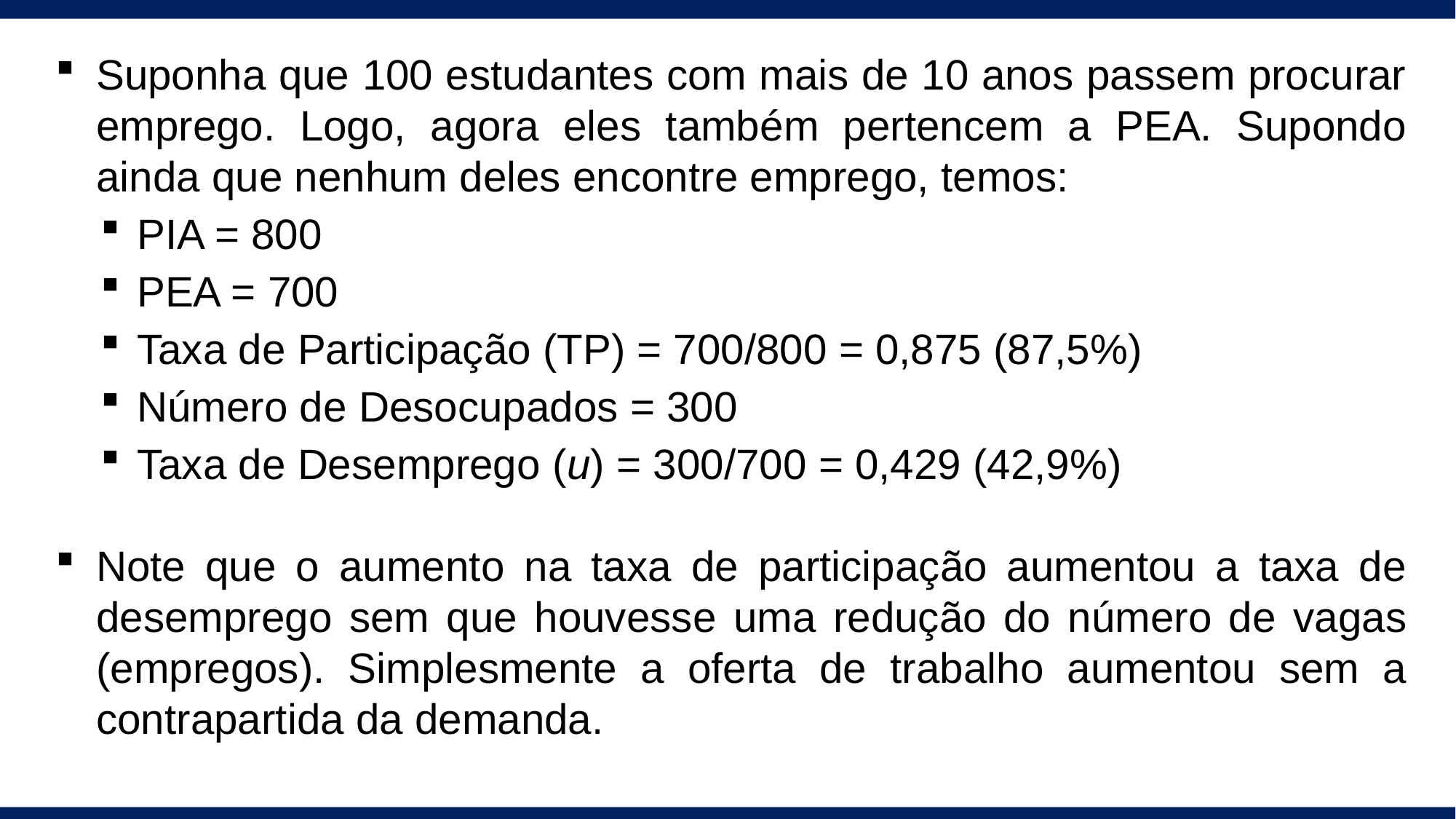

Suponha que 100 estudantes com mais de 10 anos passem procurar emprego. Logo, agora eles também pertencem a PEA. Supondo ainda que nenhum deles encontre emprego, temos:
PIA = 800
PEA = 700
Taxa de Participação (TP) = 700/800 = 0,875 (87,5%)
Número de Desocupados = 300
Taxa de Desemprego (u) = 300/700 = 0,429 (42,9%)

Note que o aumento na taxa de participação aumentou a taxa de desemprego sem que houvesse uma redução do número de vagas (empregos). Simplesmente a oferta de trabalho aumentou sem a contrapartida da demanda.